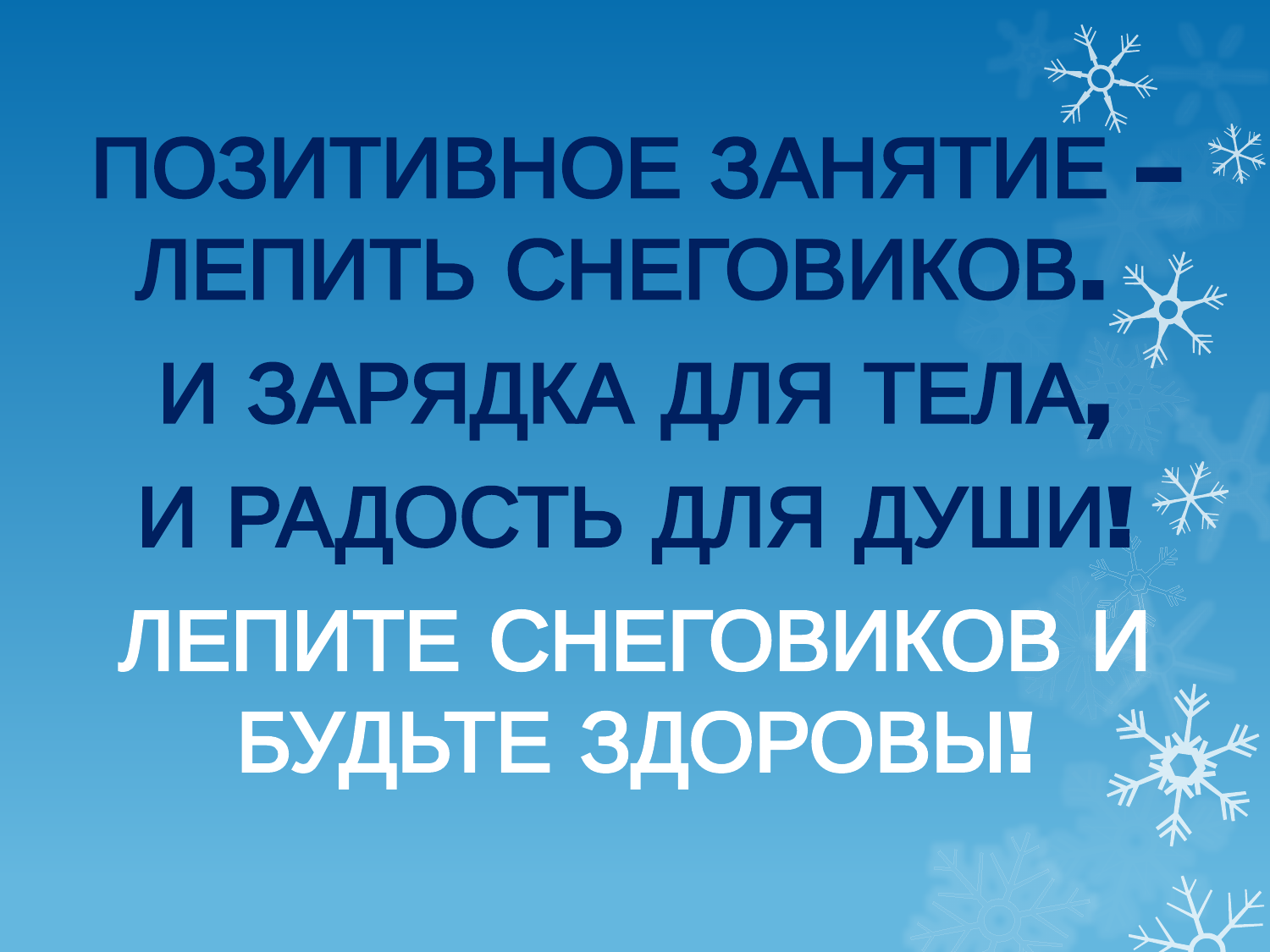

Позитивное занятие – лепить снеговиков.
 И зарядка для тела,
и радость для души!
Лепите снеговиков и будьте здоровы!